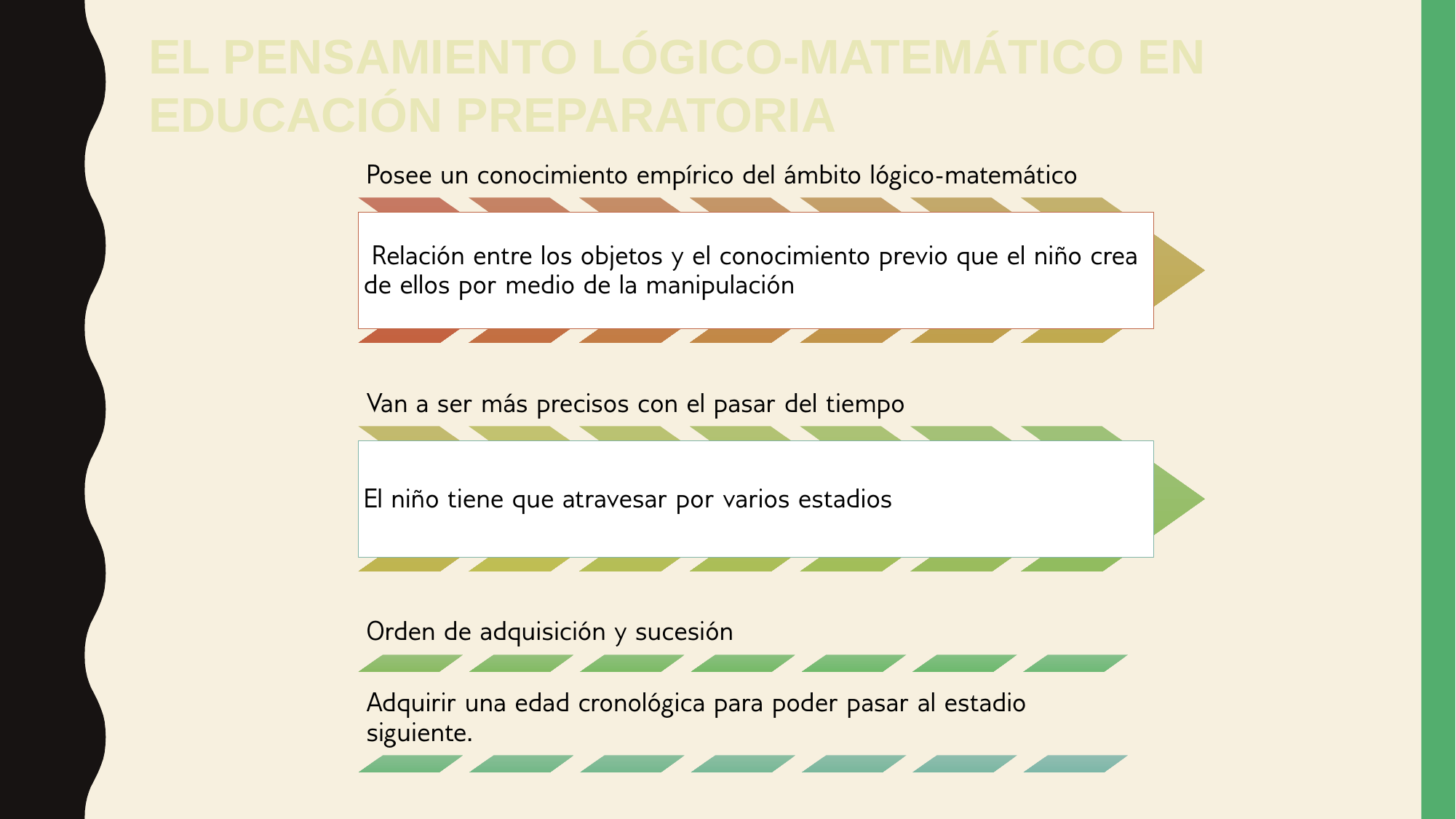

EL PENSAMIENTO LÓGICO-MATEMÁTICO EN EDUCACIÓN PREPARATORIA

Posee un conocimiento empírico del ámbito lógico-matemático
 Relación entre los objetos y el conocimiento previo que el niño crea de ellos por medio de la manipulación
Van a ser más precisos con el pasar del tiempo
El niño tiene que atravesar por varios estadios
Orden de adquisición y sucesión
Adquirir una edad cronológica para poder pasar al estadio siguiente.